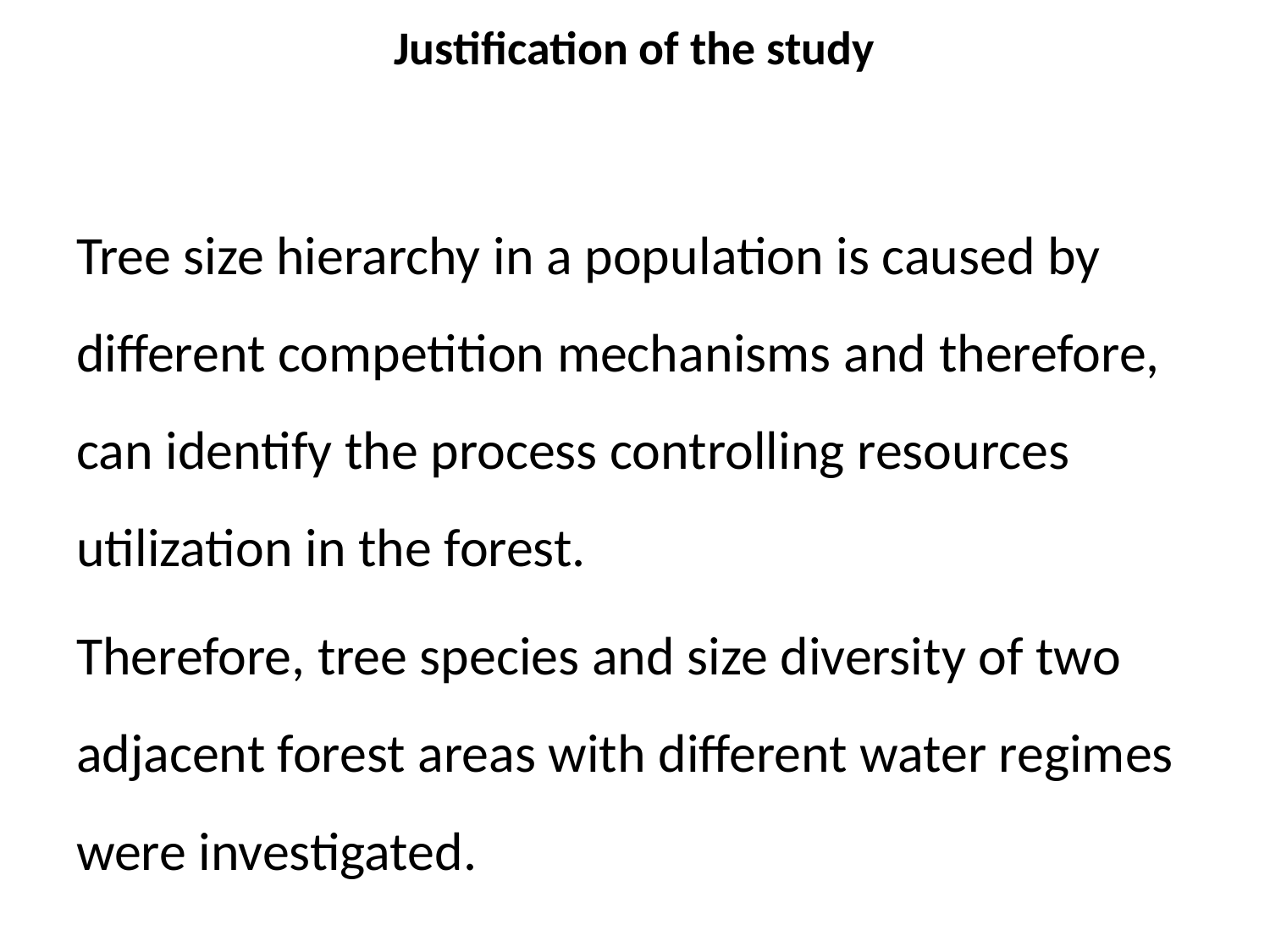

# Justification of the study

Tree size hierarchy in a population is caused by different competition mechanisms and therefore, can identify the process controlling resources utilization in the forest.
Therefore, tree species and size diversity of two adjacent forest areas with different water regimes were investigated.